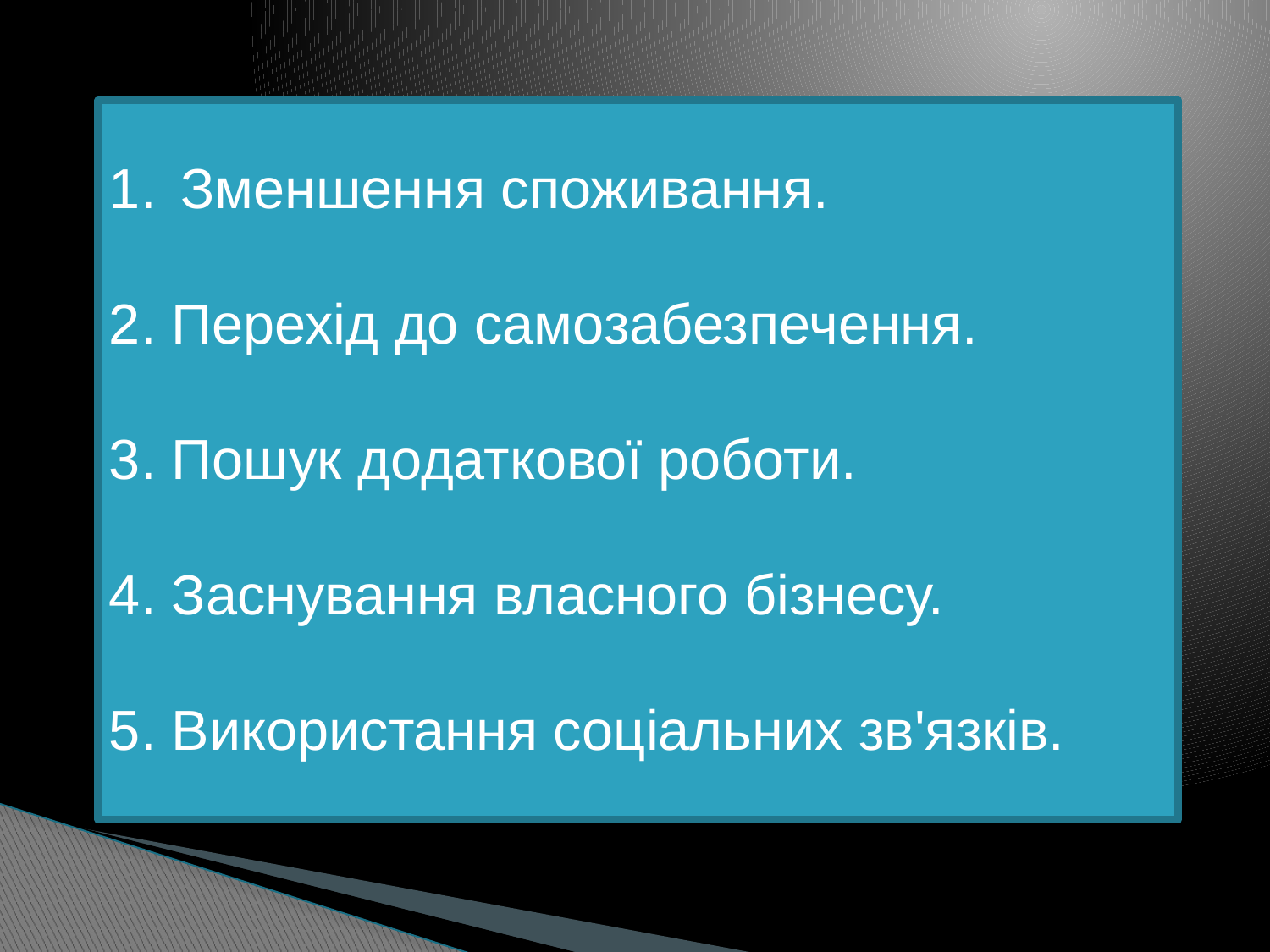

Зменшення споживання.

2. Перехід до самозабезпечення.

3. Пошук додаткової роботи.

4. Заснування власного бізнесу.

5. Використання соціальних зв'язків.